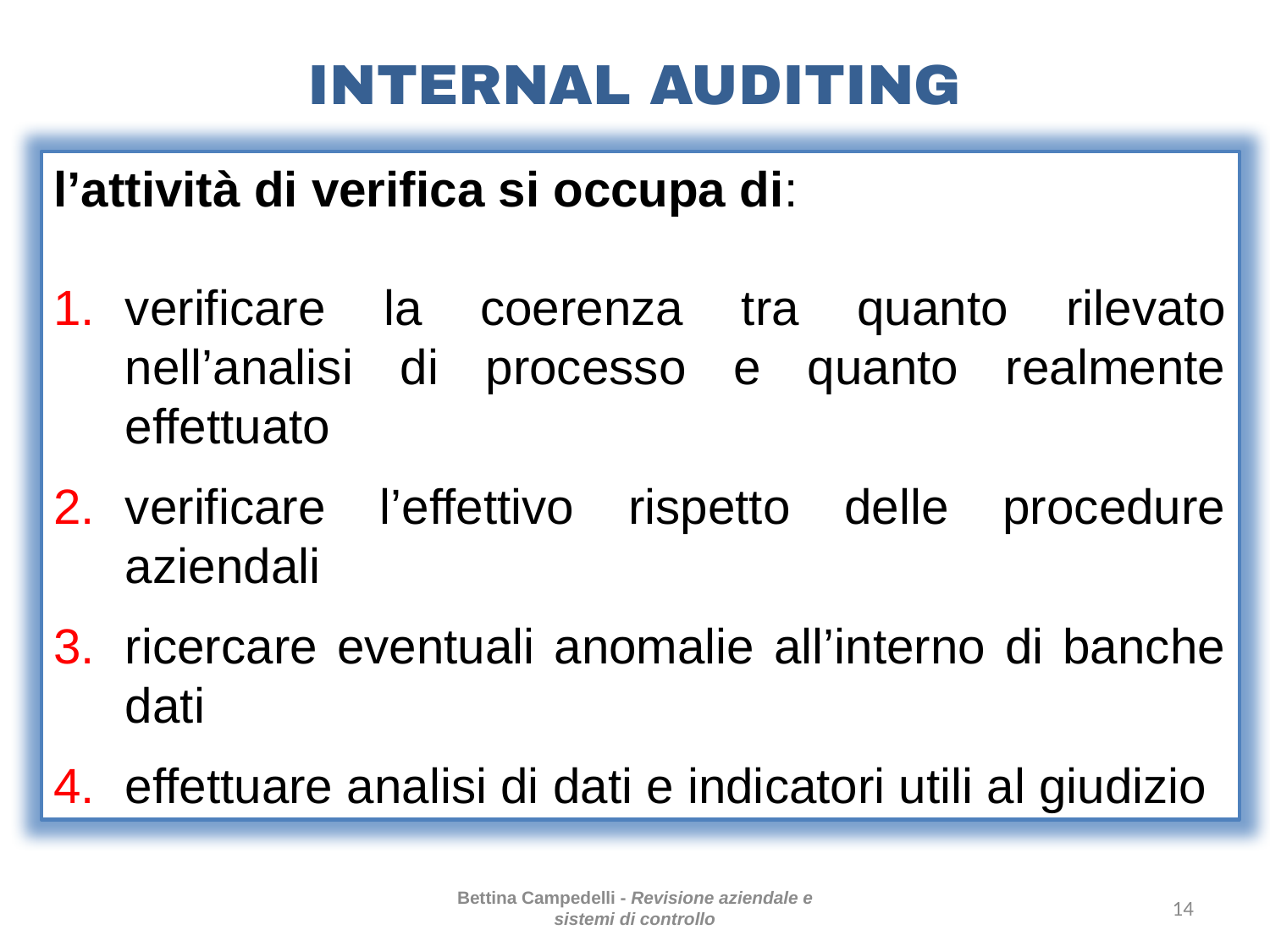

# INTERNAL AUDITING
l’attività di verifica si occupa di:

verificare la coerenza tra quanto rilevato nell’analisi di processo e quanto realmente effettuato
verificare l’effettivo rispetto delle procedure aziendali
ricercare eventuali anomalie all’interno di banche dati
effettuare analisi di dati e indicatori utili al giudizio
Bettina Campedelli - Revisione aziendale e sistemi di controllo
14